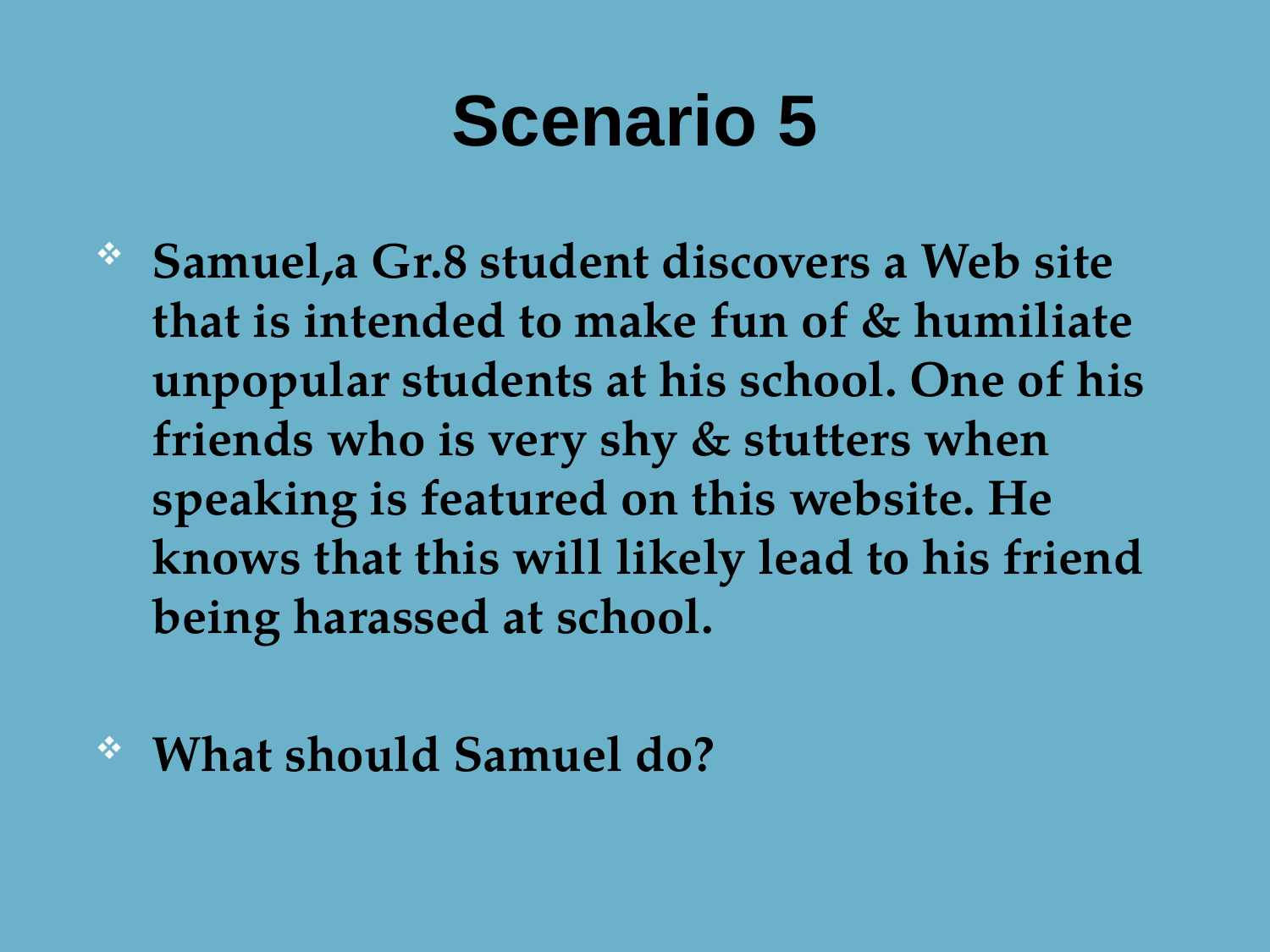

# Scenario 5
Samuel,a Gr.8 student discovers a Web site that is intended to make fun of & humiliate unpopular students at his school. One of his friends who is very shy & stutters when speaking is featured on this website. He knows that this will likely lead to his friend being harassed at school.

What should Samuel do?